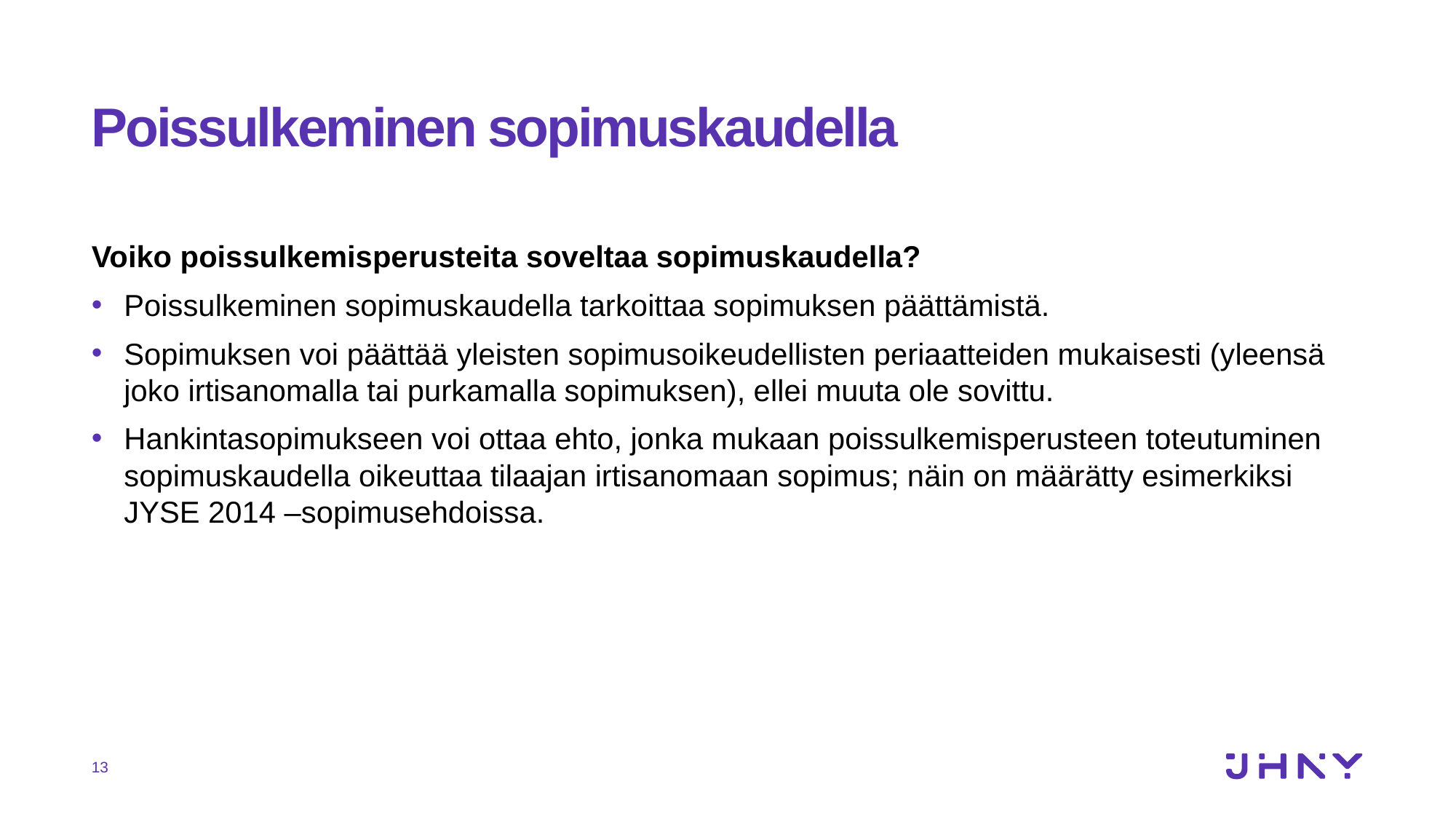

# Poissulkeminen sopimuskaudella
Voiko poissulkemisperusteita soveltaa sopimuskaudella?
Poissulkeminen sopimuskaudella tarkoittaa sopimuksen päättämistä.
Sopimuksen voi päättää yleisten sopimusoikeudellisten periaatteiden mukaisesti (yleensä joko irtisanomalla tai purkamalla sopimuksen), ellei muuta ole sovittu.
Hankintasopimukseen voi ottaa ehto, jonka mukaan poissulkemisperusteen toteutuminen sopimuskaudella oikeuttaa tilaajan irtisanomaan sopimus; näin on määrätty esimerkiksi JYSE 2014 –sopimusehdoissa.

13